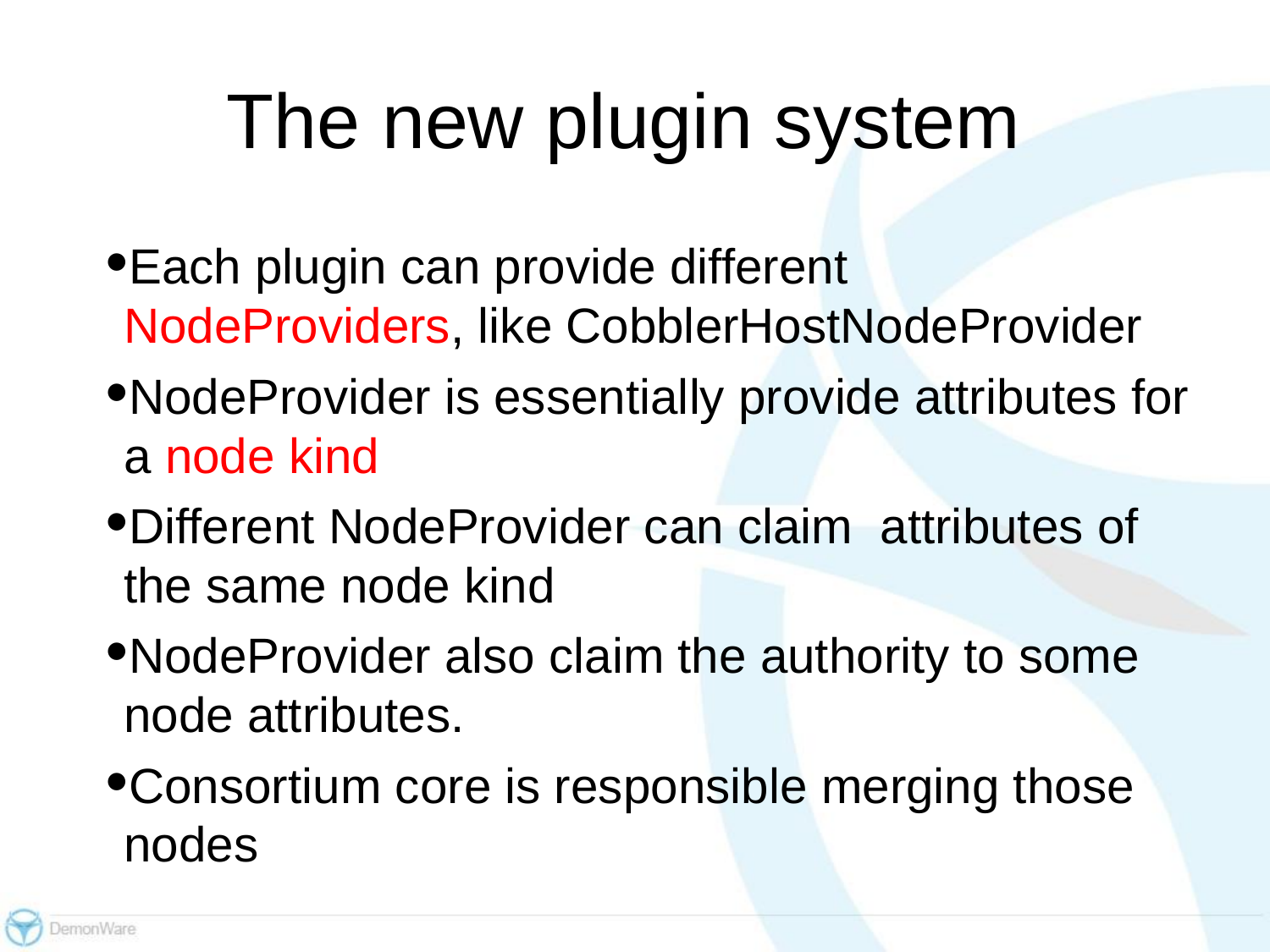

# The new plugin system
Each plugin can provide different NodeProviders, like CobblerHostNodeProvider
NodeProvider is essentially provide attributes for a node kind
Different NodeProvider can claim  attributes of the same node kind
NodeProvider also claim the authority to some node attributes.
Consortium core is responsible merging those nodes